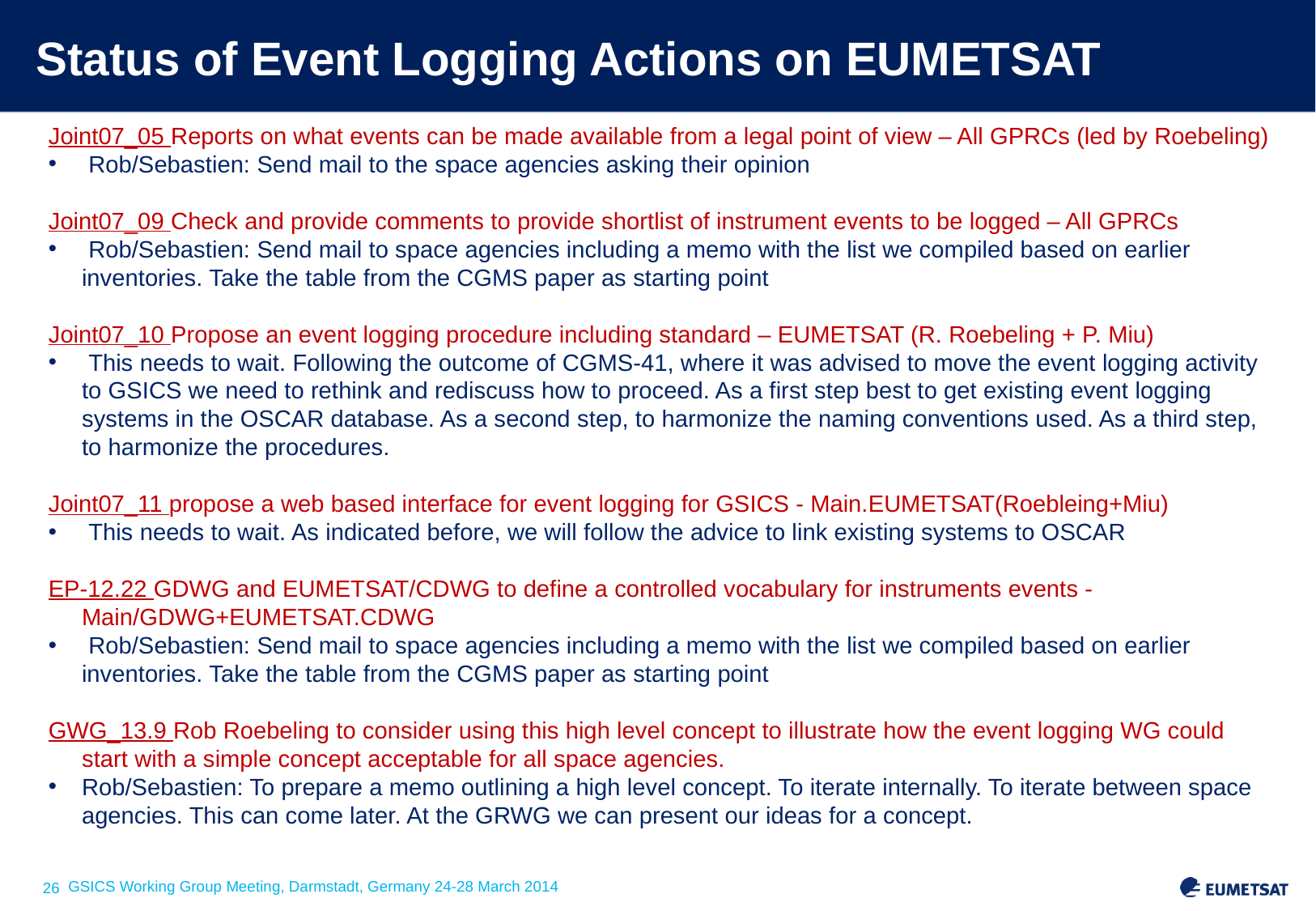

# Status of Event Logging Actions on EUMETSAT
Joint07_05 Reports on what events can be made available from a legal point of view – All GPRCs (led by Roebeling)
 Rob/Sebastien: Send mail to the space agencies asking their opinion

Joint07_09 Check and provide comments to provide shortlist of instrument events to be logged – All GPRCs
 Rob/Sebastien: Send mail to space agencies including a memo with the list we compiled based on earlier inventories. Take the table from the CGMS paper as starting point

Joint07_10 Propose an event logging procedure including standard – EUMETSAT (R. Roebeling + P. Miu)
 This needs to wait. Following the outcome of CGMS-41, where it was advised to move the event logging activity to GSICS we need to rethink and rediscuss how to proceed. As a first step best to get existing event logging systems in the OSCAR database. As a second step, to harmonize the naming conventions used. As a third step, to harmonize the procedures.

Joint07_11 propose a web based interface for event logging for GSICS - Main.EUMETSAT(Roebleing+Miu)
 This needs to wait. As indicated before, we will follow the advice to link existing systems to OSCAR

EP-12.22 GDWG and EUMETSAT/CDWG to define a controlled vocabulary for instruments events - Main/GDWG+EUMETSAT.CDWG
 Rob/Sebastien: Send mail to space agencies including a memo with the list we compiled based on earlier inventories. Take the table from the CGMS paper as starting point

GWG_13.9 Rob Roebeling to consider using this high level concept to illustrate how the event logging WG could start with a simple concept acceptable for all space agencies.
Rob/Sebastien: To prepare a memo outlining a high level concept. To iterate internally. To iterate between space agencies. This can come later. At the GRWG we can present our ideas for a concept.